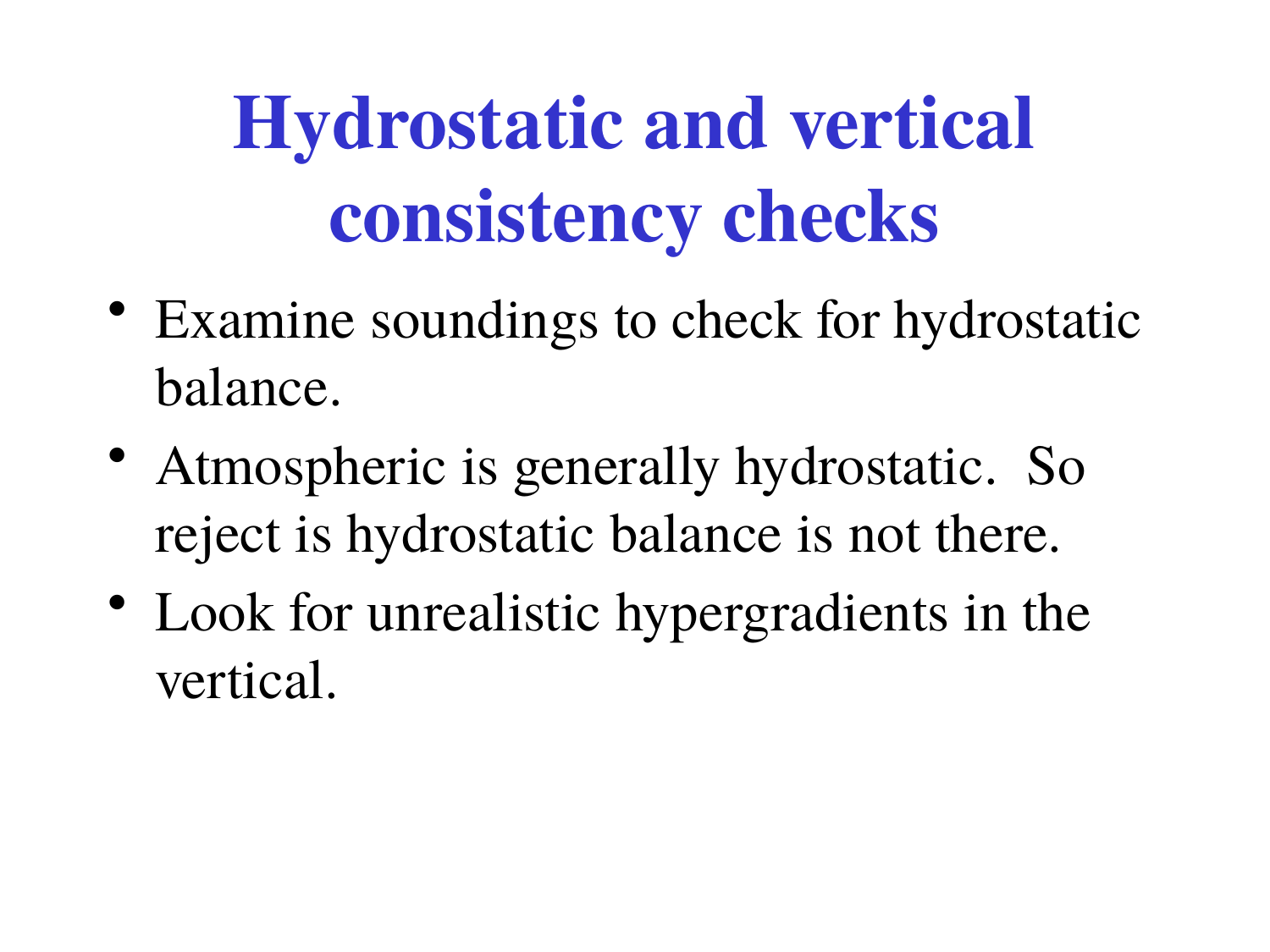

# Hydrostatic and vertical consistency checks
Examine soundings to check for hydrostatic balance.
Atmospheric is generally hydrostatic.  So reject is hydrostatic balance is not there.
Look for unrealistic hypergradients in the vertical.